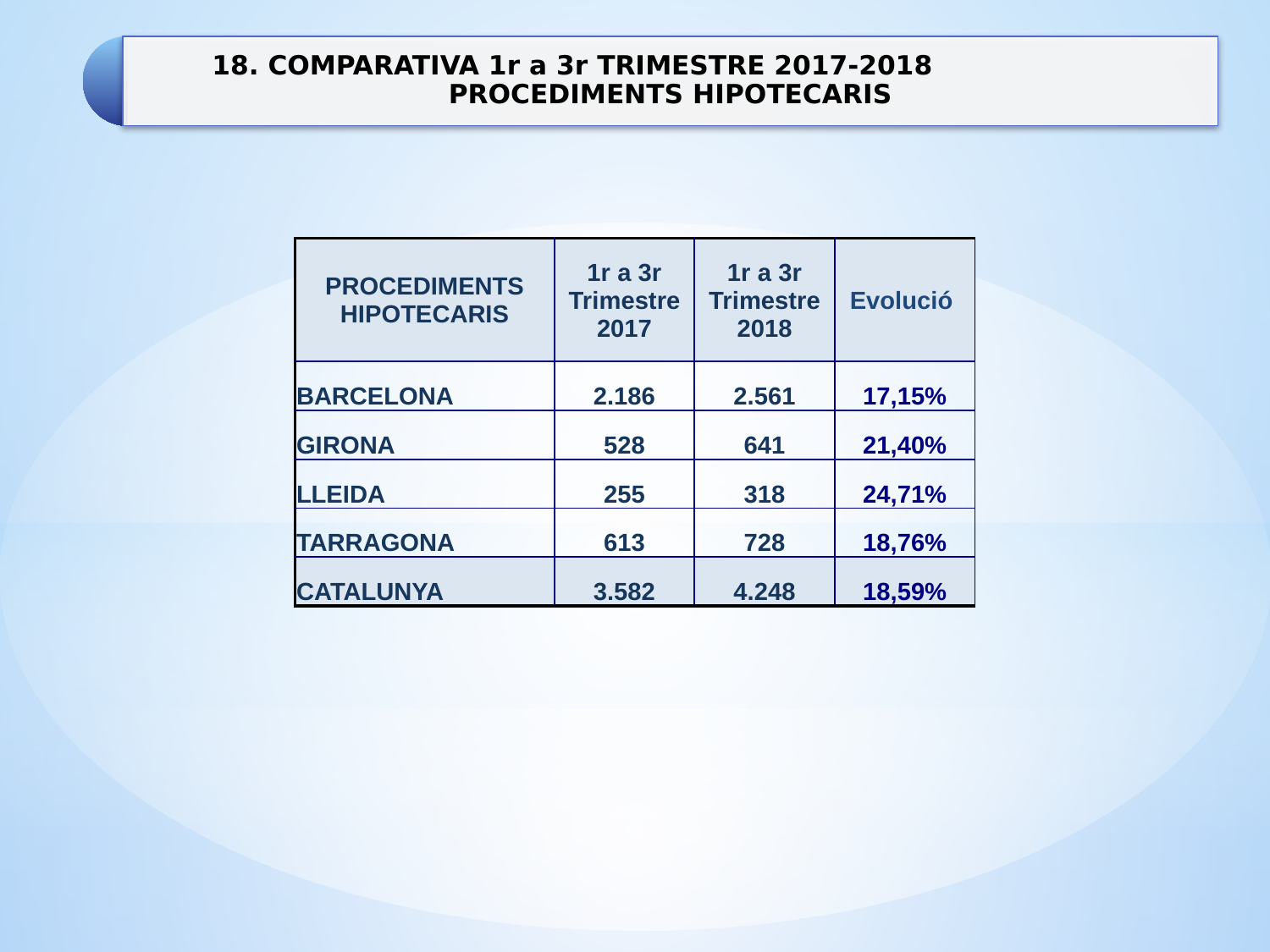

18. COMPARATIVA 1r a 3r TRIMESTRE 2017-2018                      PROCEDIMENTS HIPOTECARIS
| PROCEDIMENTS HIPOTECARIS | 1r a 3r Trimestre 2017 | 1r a 3r Trimestre 2018 | Evolució |
| --- | --- | --- | --- |
| BARCELONA | 2.186 | 2.561 | 17,15% |
| GIRONA | 528 | 641 | 21,40% |
| LLEIDA | 255 | 318 | 24,71% |
| TARRAGONA | 613 | 728 | 18,76% |
| CATALUNYA | 3.582 | 4.248 | 18,59% |